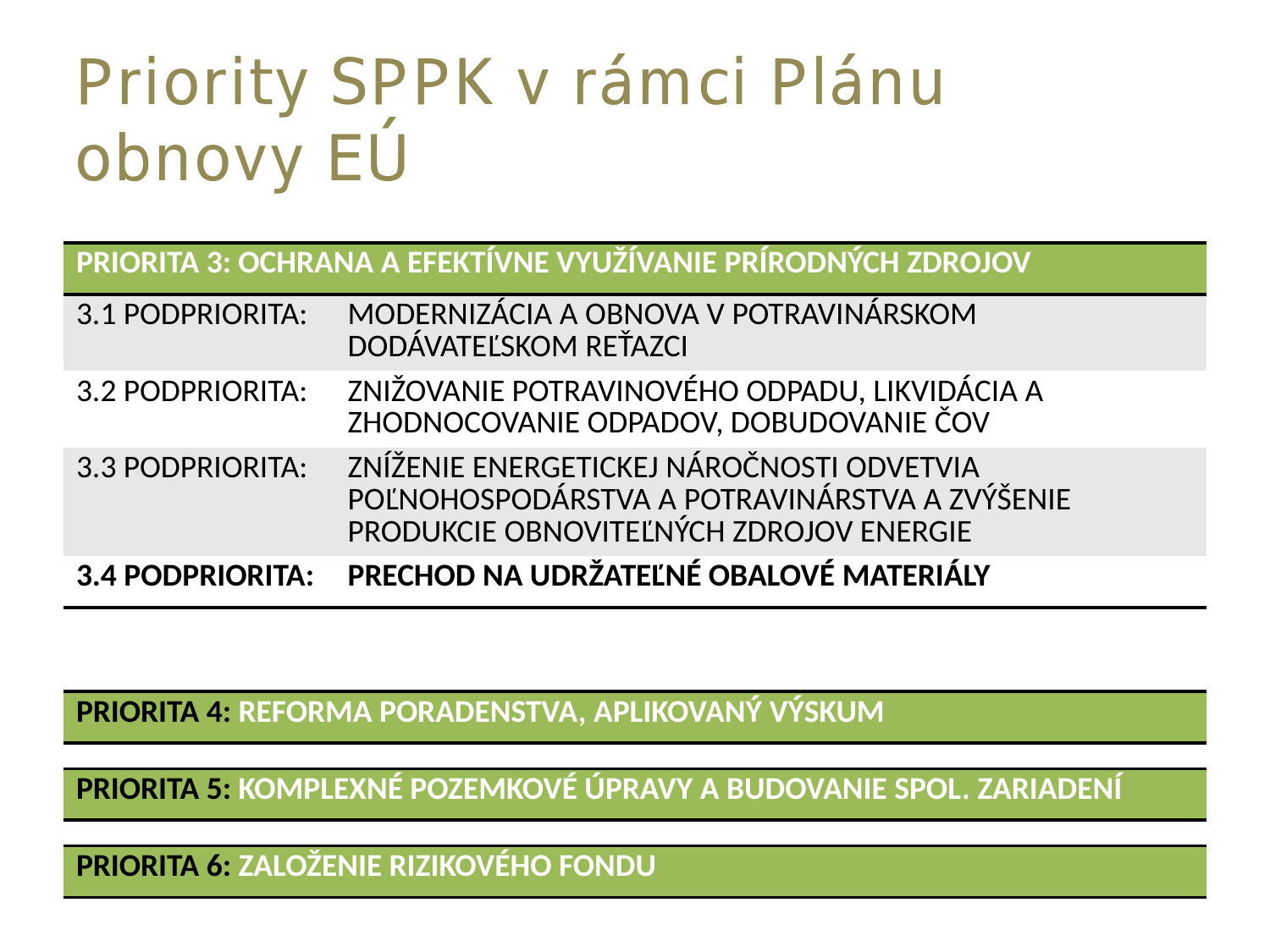

# Priority SPPK v rámci Plánu obnovy EÚ
| PRIORITA 3: OCHRANA A EFEKTÍVNE VYUŽÍVANIE PRÍRODNÝCH ZDROJOV |  |
| --- | --- |
| 3.1 PODPRIORITA: | MODERNIZÁCIA A OBNOVA V POTRAVINÁRSKOM DODÁVATEĽSKOM REŤAZCI |
| 3.2 PODPRIORITA: | ZNIŽOVANIE POTRAVINOVÉHO ODPADU, LIKVIDÁCIA A ZHODNOCOVANIE ODPADOV, DOBUDOVANIE ČOV |
| 3.3 PODPRIORITA: | ZNÍŽENIE ENERGETICKEJ NÁROČNOSTI ODVETVIA POĽNOHOSPODÁRSTVA A POTRAVINÁRSTVA A ZVÝŠENIE PRODUKCIE OBNOVITEĽNÝCH ZDROJOV ENERGIE |
| 3.4 PODPRIORITA: | PRECHOD NA UDRŽATEĽNÉ OBALOVÉ MATERIÁLY |
| PRIORITA 4: REFORMA PORADENSTVA, APLIKOVANÝ VÝSKUM |
| --- |
| PRIORITA 5: KOMPLEXNÉ POZEMKOVÉ ÚPRAVY A BUDOVANIE SPOL. ZARIADENÍ |
| --- |
| PRIORITA 6: ZALOŽENIE RIZIKOVÉHO FONDU |
| --- |